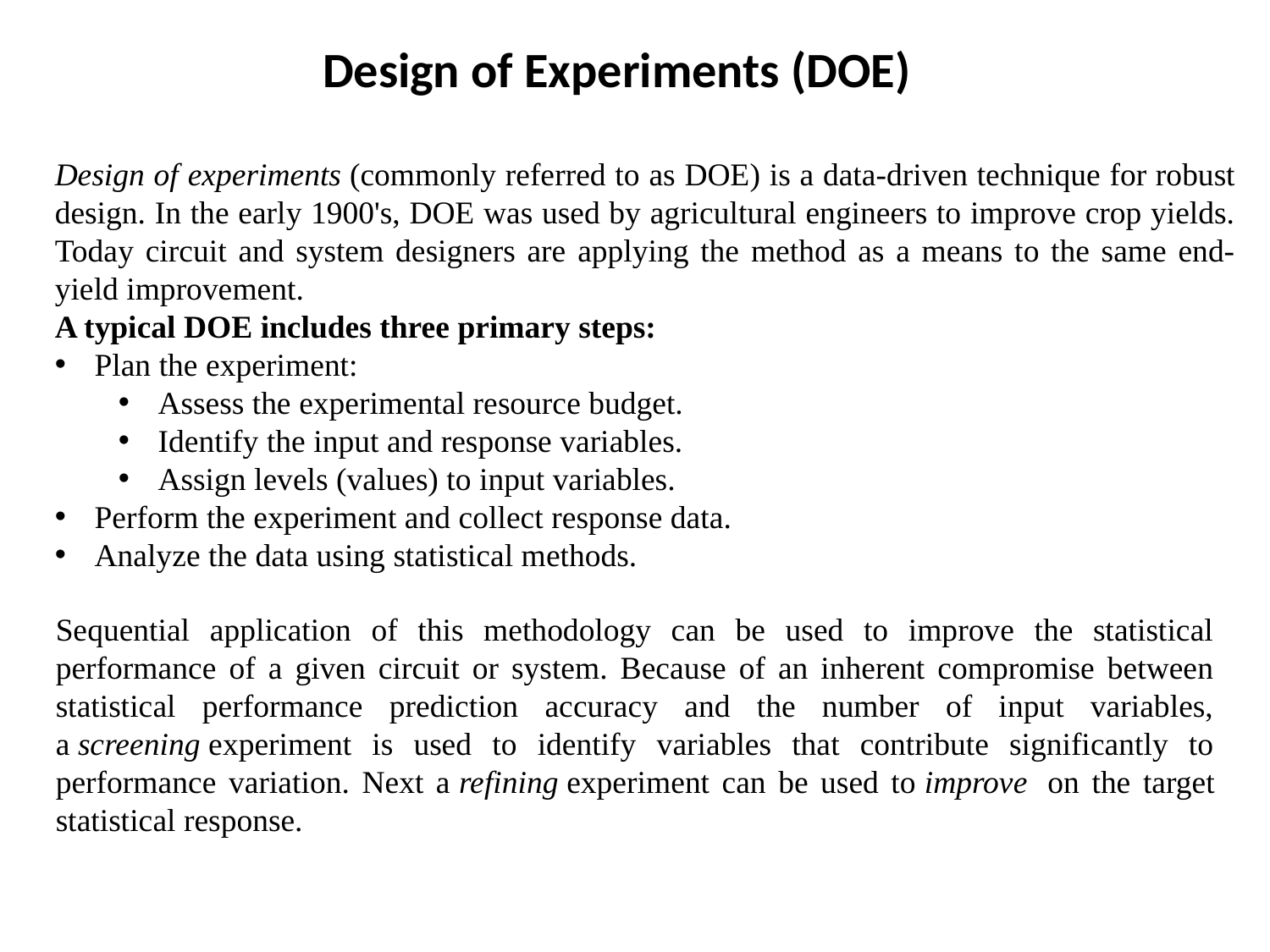

Design of Experiments (DOE)
Design of experiments (commonly referred to as DOE) is a data-driven technique for robust design. In the early 1900's, DOE was used by agricultural engineers to improve crop yields. Today circuit and system designers are applying the method as a means to the same end-yield improvement.
A typical DOE includes three primary steps:
Plan the experiment:
Assess the experimental resource budget.
Identify the input and response variables.
Assign levels (values) to input variables.
Perform the experiment and collect response data.
Analyze the data using statistical methods.
Sequential application of this methodology can be used to improve the statistical performance of a given circuit or system. Because of an inherent compromise between statistical performance prediction accuracy and the number of input variables, a screening experiment is used to identify variables that contribute significantly to performance variation. Next a refining experiment can be used to improve  on the target statistical response.